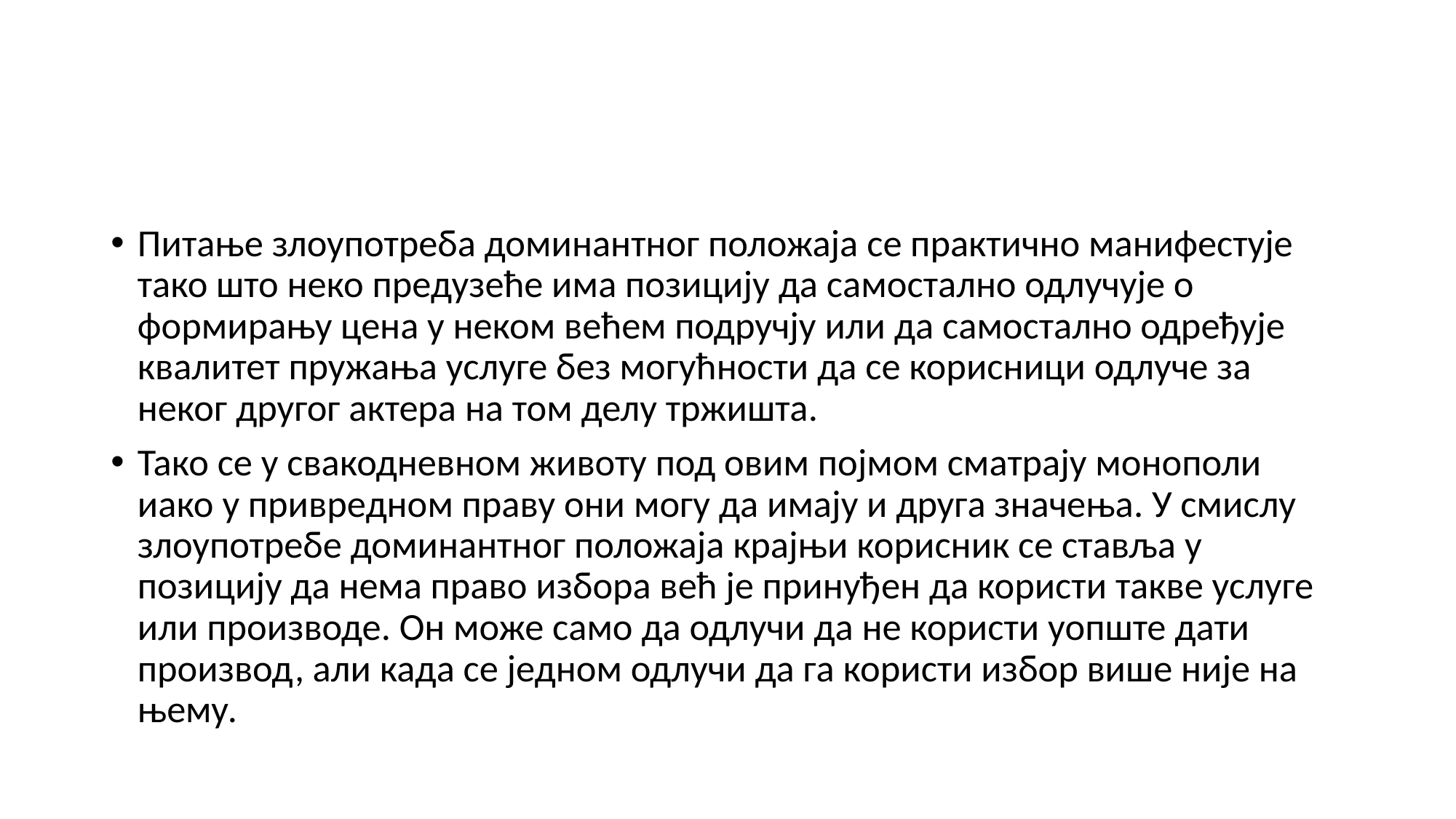

#
Питање злоупотреба доминантног положаја се практично манифестује тако што неко предузеће има позицију да самостално одлучује о формирању цена у неком већем подручју или да самостално одређује квалитет пружања услуге без могућности да се корисници одлуче за неког другог актера на том делу тржишта.
Тако се у свакодневном животу под овим појмом сматрају монополи иако у привредном праву они могу да имају и друга значења. У смислу злоупотребе доминантног положаја крајњи корисник се ставља у позицију да нема право избора већ је принуђен да користи такве услуге или производе. Он може само да одлучи да не користи уопште дати производ, али када се једном одлучи да га користи избор више није на њему.